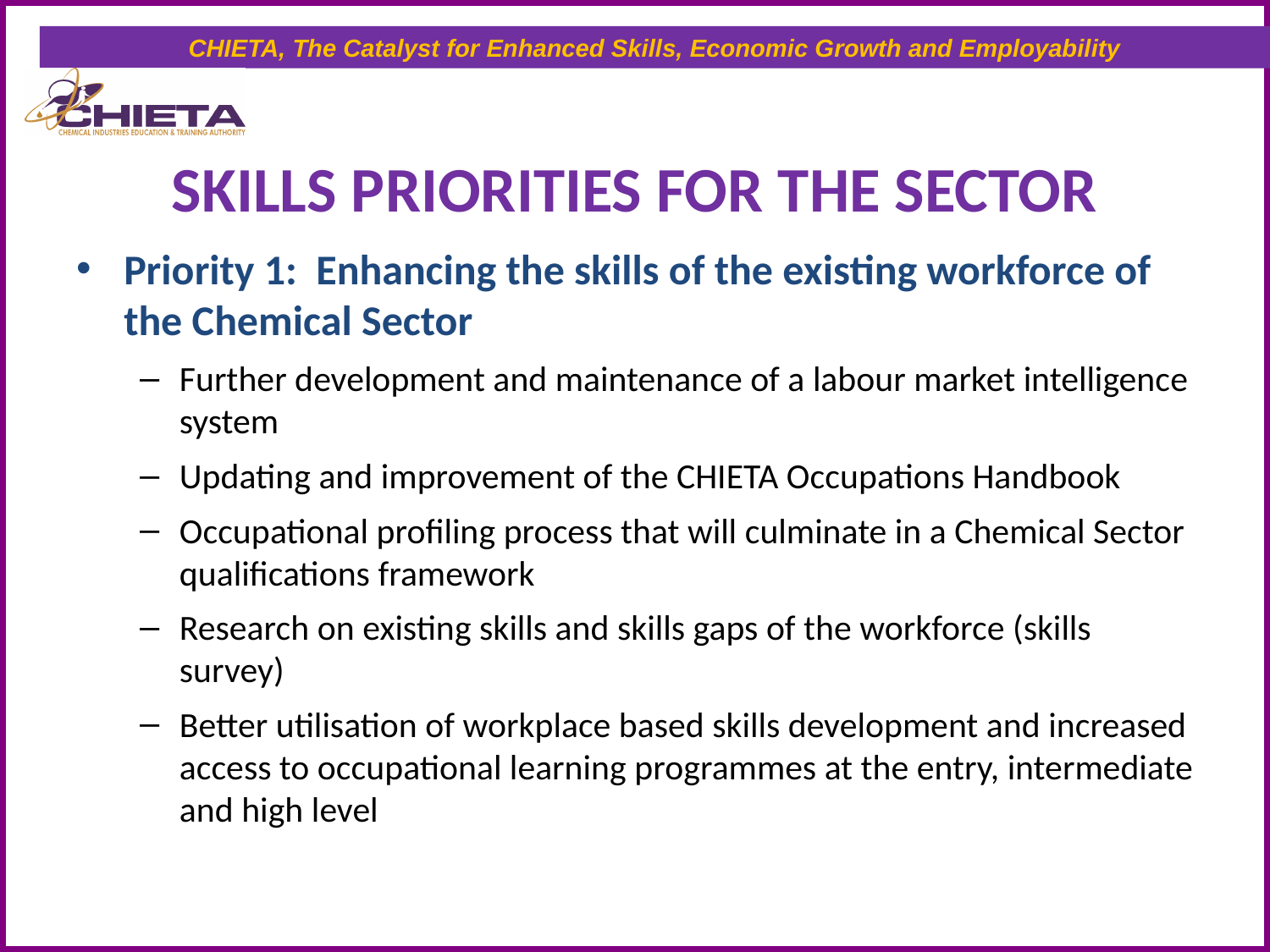

# SKILLS PRIORITIES FOR THE SECTOR
Priority 1:  Enhancing the skills of the existing workforce of the Chemical Sector
Further development and maintenance of a labour market intelligence system
Updating and improvement of the CHIETA Occupations Handbook
Occupational profiling process that will culminate in a Chemical Sector qualifications framework
Research on existing skills and skills gaps of the workforce (skills survey)
Better utilisation of workplace based skills development and increased access to occupational learning programmes at the entry, intermediate and high level